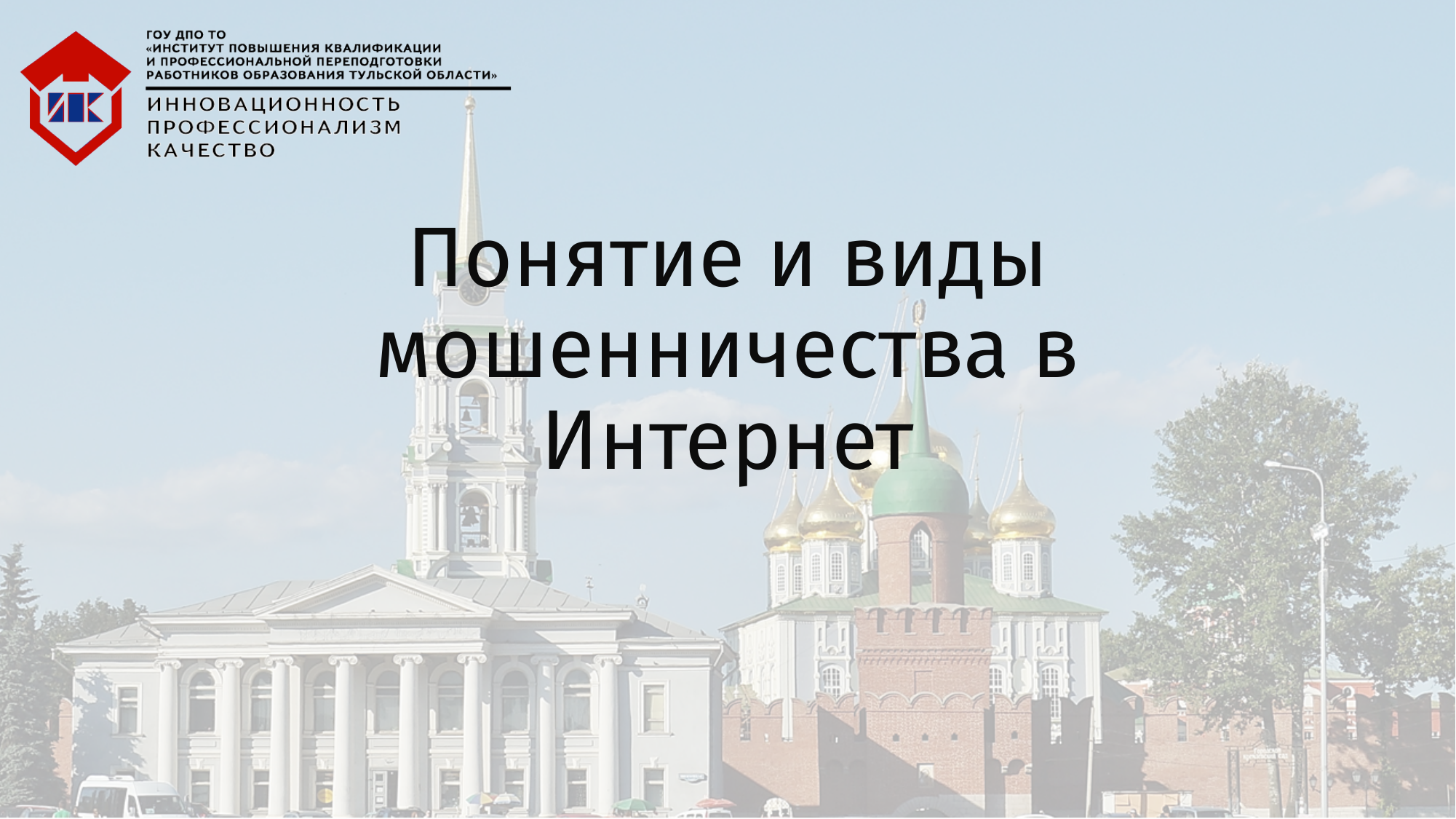

# Понятие и виды мошенничества в Интернет